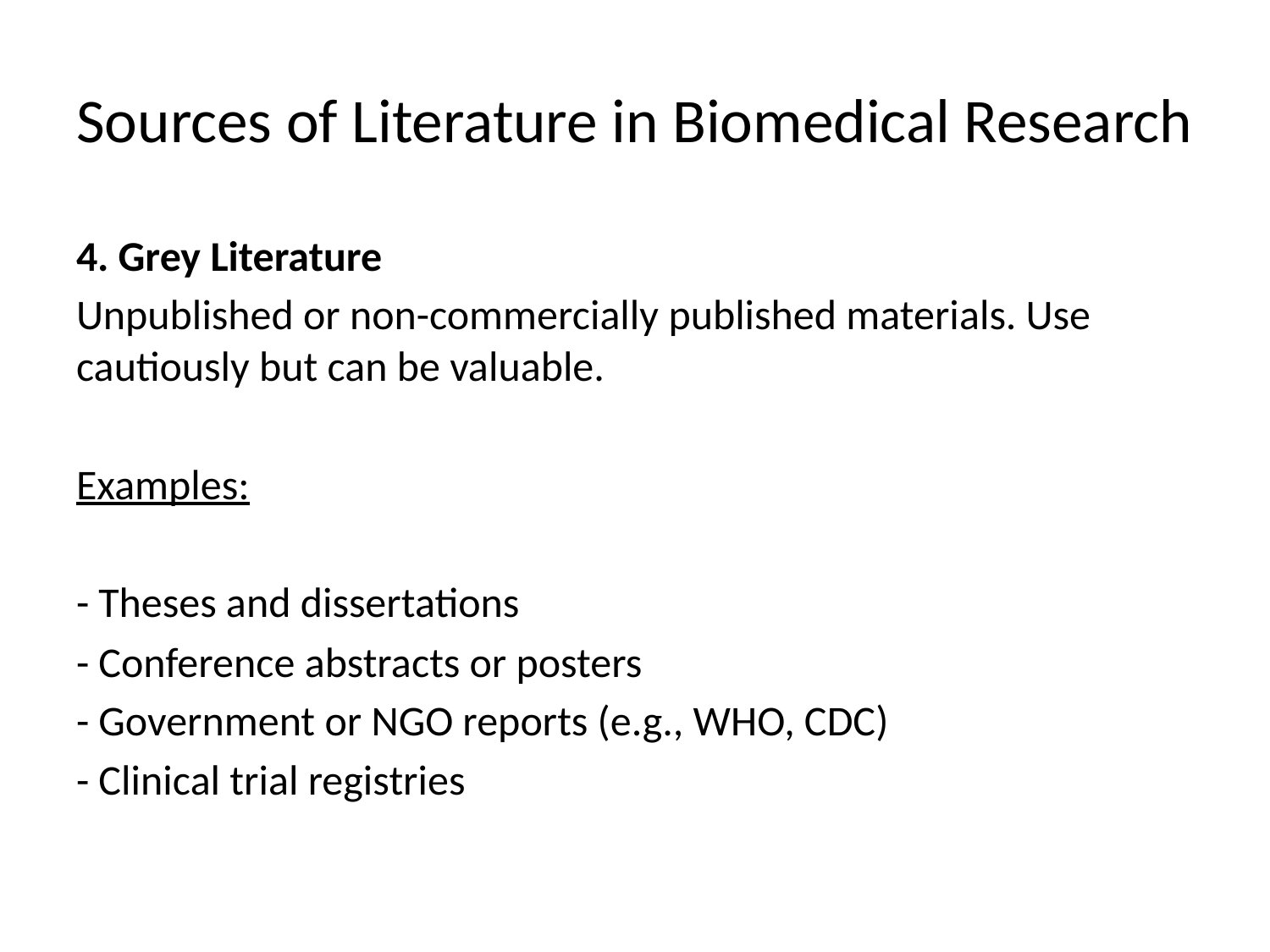

# Sources of Literature in Biomedical Research
4. Grey Literature
Unpublished or non-commercially published materials. Use cautiously but can be valuable.

Examples:

- Theses and dissertations
- Conference abstracts or posters
- Government or NGO reports (e.g., WHO, CDC)
- Clinical trial registries